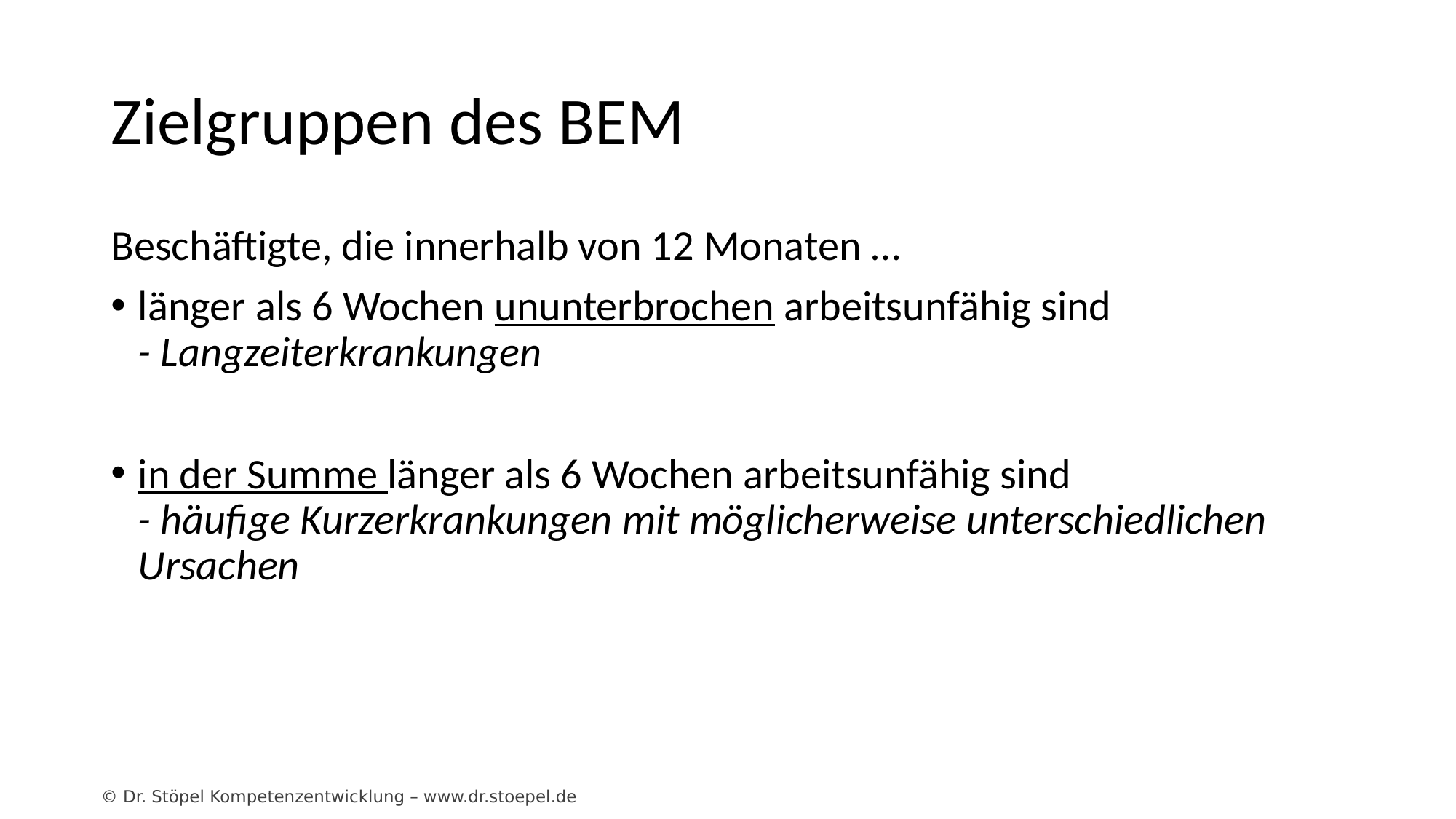

# Zielgruppen des BEM
Beschäftigte, die innerhalb von 12 Monaten …
länger als 6 Wochen ununterbrochen arbeitsunfähig sind
- Langzeiterkrankungen

in der Summe länger als 6 Wochen arbeitsunfähig sind
- häufige Kurzerkrankungen mit möglicherweise unterschiedlichen Ursachen